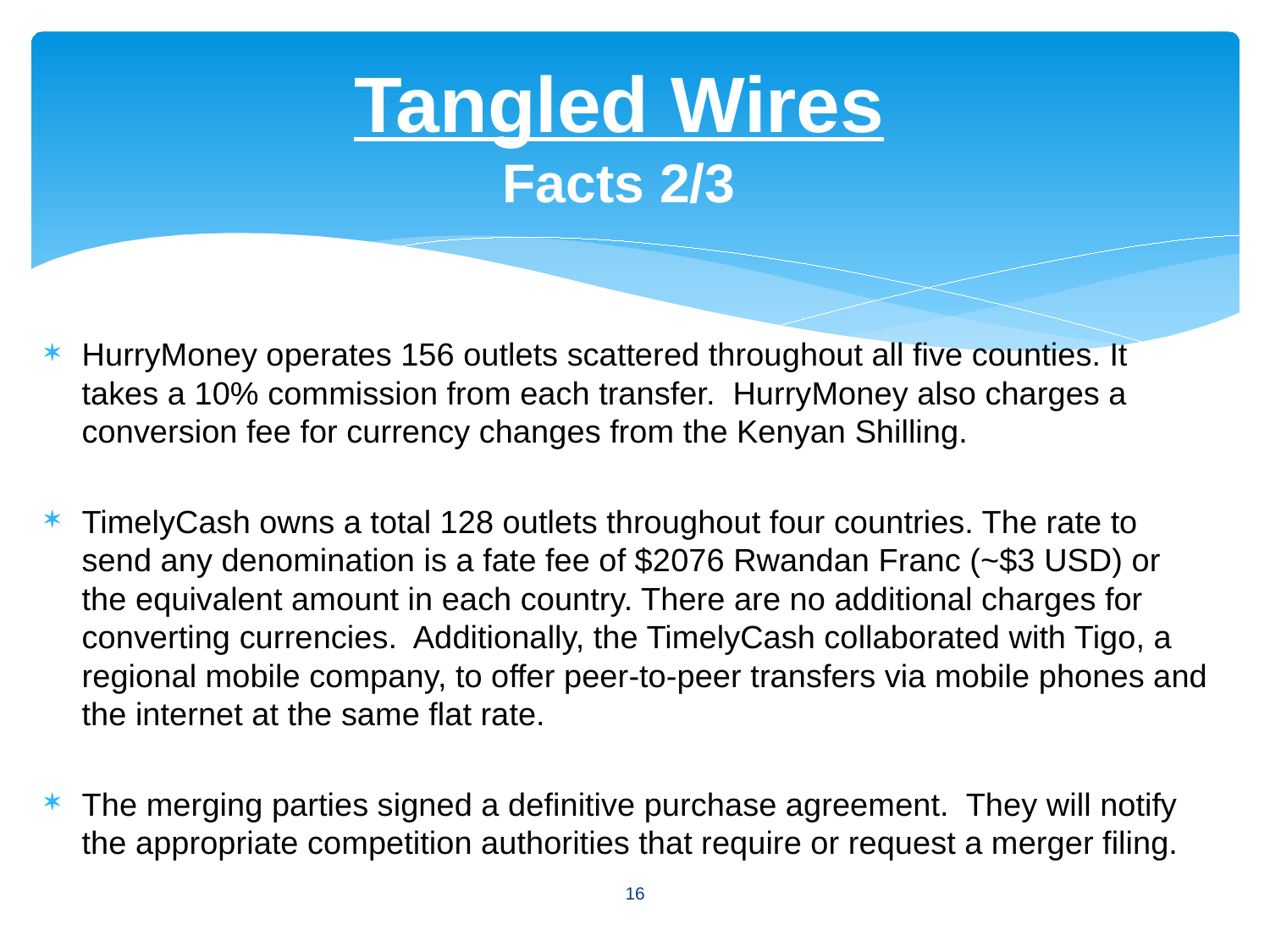

# Tangled Wires Facts 2/3
HurryMoney operates 156 outlets scattered throughout all five counties. It takes a 10% commission from each transfer.  HurryMoney also charges a conversion fee for currency changes from the Kenyan Shilling.

TimelyCash owns a total 128 outlets throughout four countries. The rate to send any denomination is a fate fee of $2076 Rwandan Franc (~$3 USD) or the equivalent amount in each country. There are no additional charges for converting currencies.  Additionally, the TimelyCash collaborated with Tigo, a regional mobile company, to offer peer-to-peer transfers via mobile phones and the internet at the same flat rate.

The merging parties signed a definitive purchase agreement.  They will notify the appropriate competition authorities that require or request a merger filing.

16